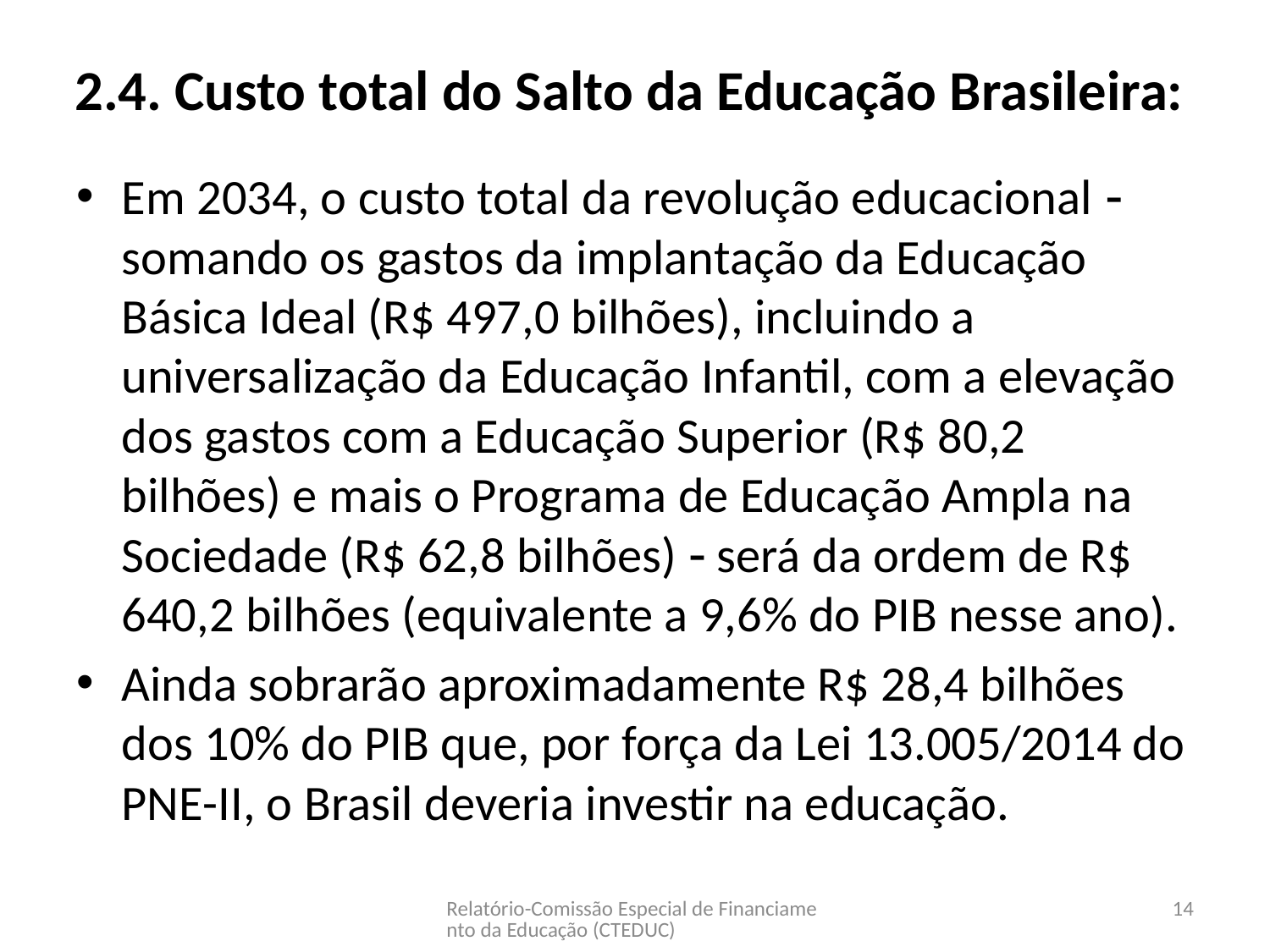

# 2.4. Custo total do Salto da Educação Brasileira:
Em 2034, o custo total da revolução educacional − somando os gastos da implantação da Educação Básica Ideal (R$ 497,0 bilhões), incluindo a universalização da Educação Infantil, com a elevação dos gastos com a Educação Superior (R$ 80,2 bilhões) e mais o Programa de Educação Ampla na Sociedade (R$ 62,8 bilhões) − será da ordem de R$ 640,2 bilhões (equivalente a 9,6% do PIB nesse ano).
Ainda sobrarão aproximadamente R$ 28,4 bilhões dos 10% do PIB que, por força da Lei 13.005/2014 do PNE-II, o Brasil deveria investir na educação.
Relatório-Comissão Especial de Financiamento da Educação (CTEDUC)
14